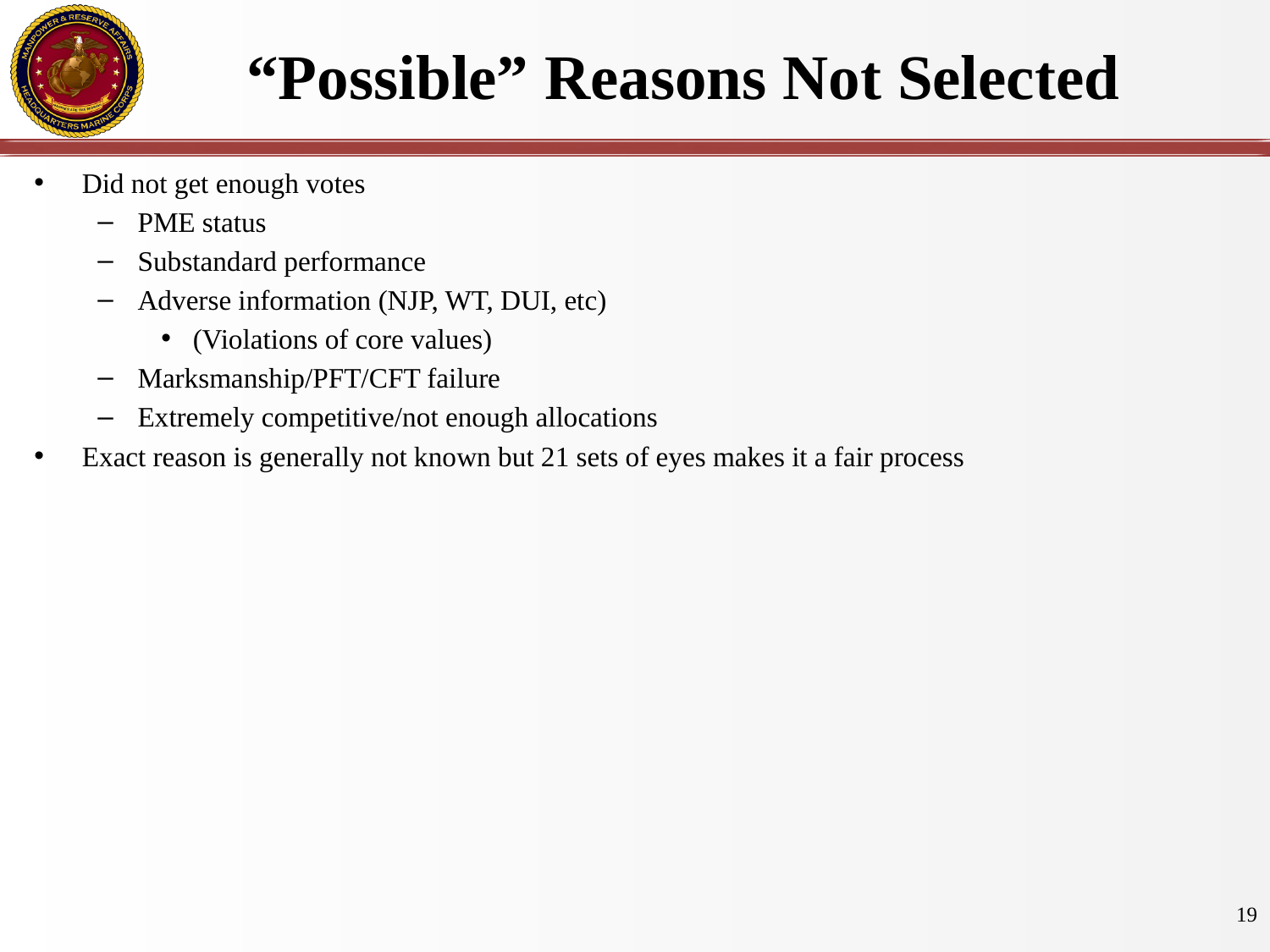

# “Possible” Reasons Not Selected
Did not get enough votes
PME status
Substandard performance
Adverse information (NJP, WT, DUI, etc)
(Violations of core values)
Marksmanship/PFT/CFT failure
Extremely competitive/not enough allocations
Exact reason is generally not known but 21 sets of eyes makes it a fair process

19